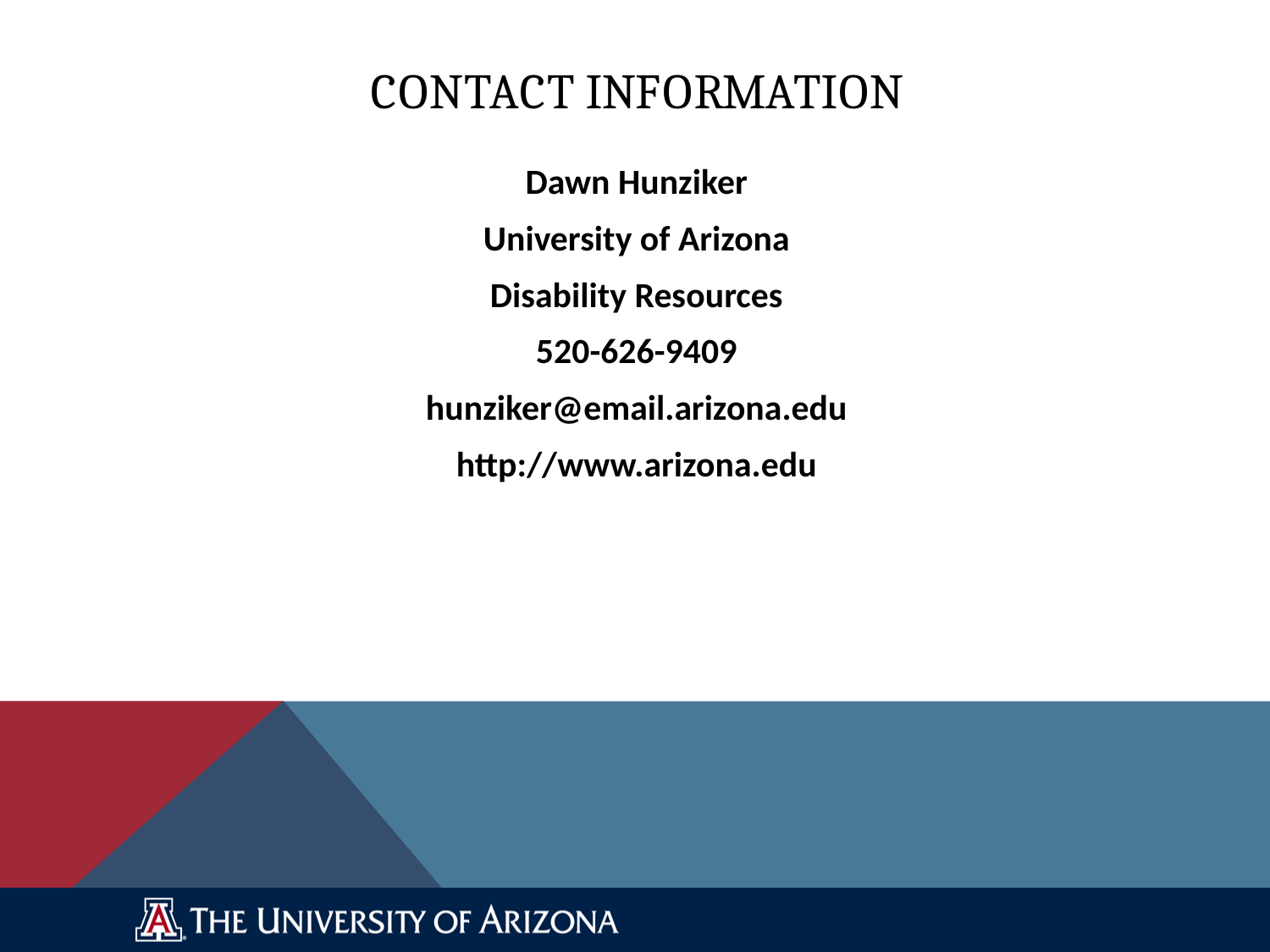

# Contact Information
Dawn Hunziker
University of Arizona
Disability Resources
520-626-9409
hunziker@email.arizona.edu
http://www.arizona.edu